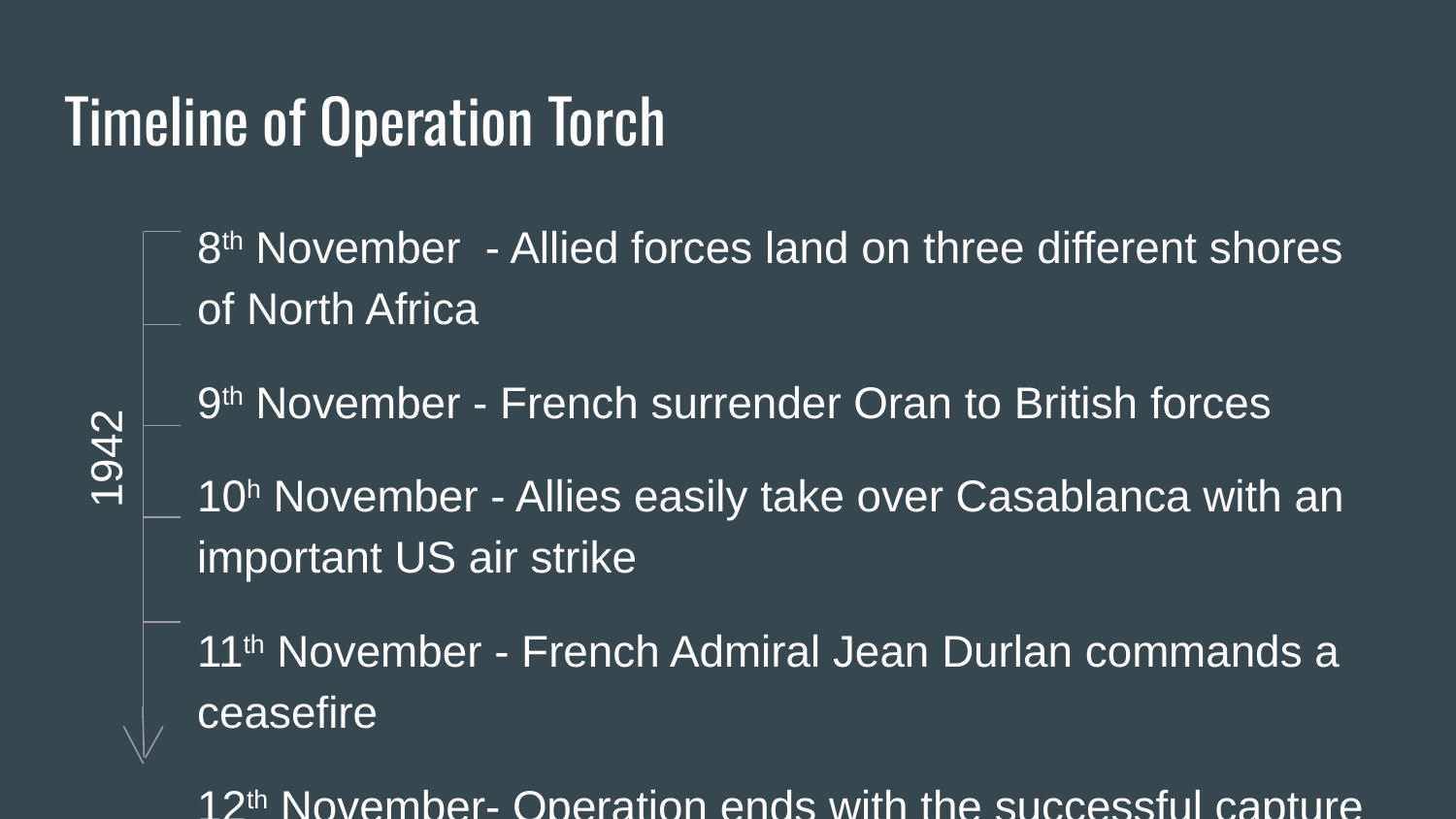

# Timeline of Operation Torch
8th November  - Allied forces land on three different shores of North Africa
9th November - French surrender Oran to British forces
10h November - Allies easily take over Casablanca with an important US air strike
11th November - French Admiral Jean Durlan commands a ceasefire
12th November- Operation ends with the successful capture of North Africa

1942